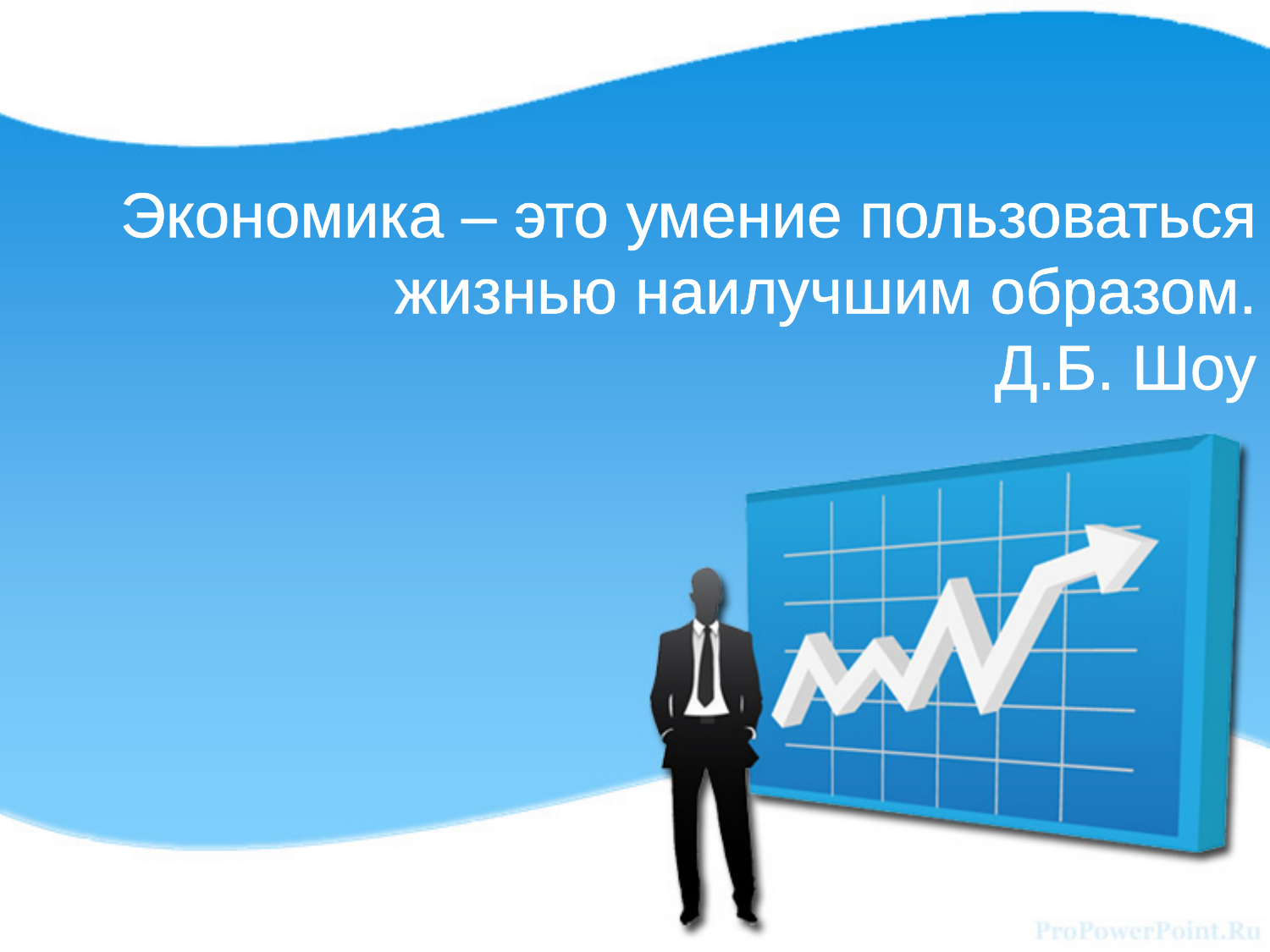

# Экономика – это умение пользоваться жизнью наилучшим образом. Д.Б. Шоу